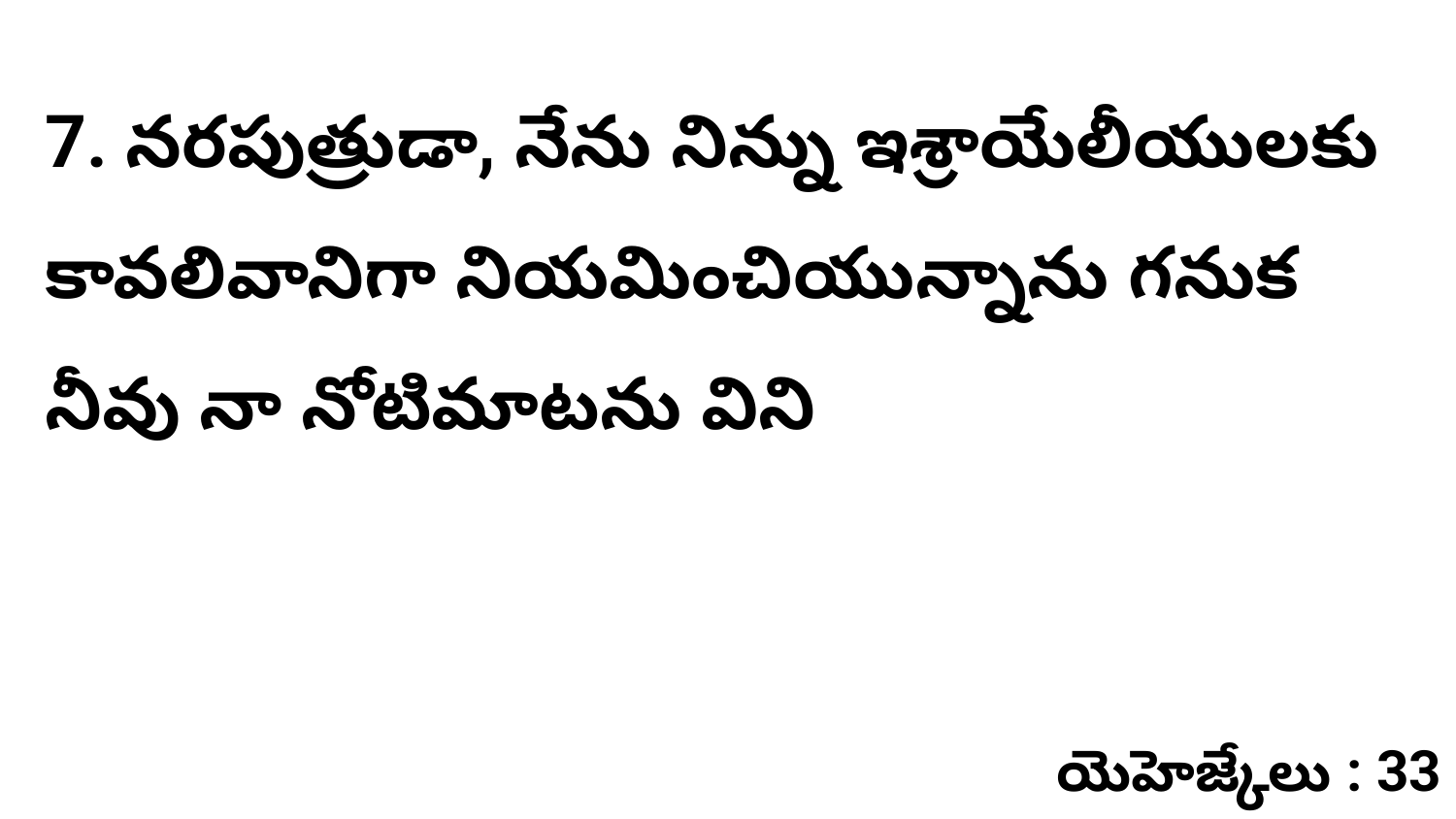

7. నరపుత్రుడా, నేను నిన్ను ఇశ్రాయేలీయులకు కావలివానిగా నియమించియున్నాను గనుక నీవు నా నోటిమాటను విని
యెహెజ్కేలు : 33